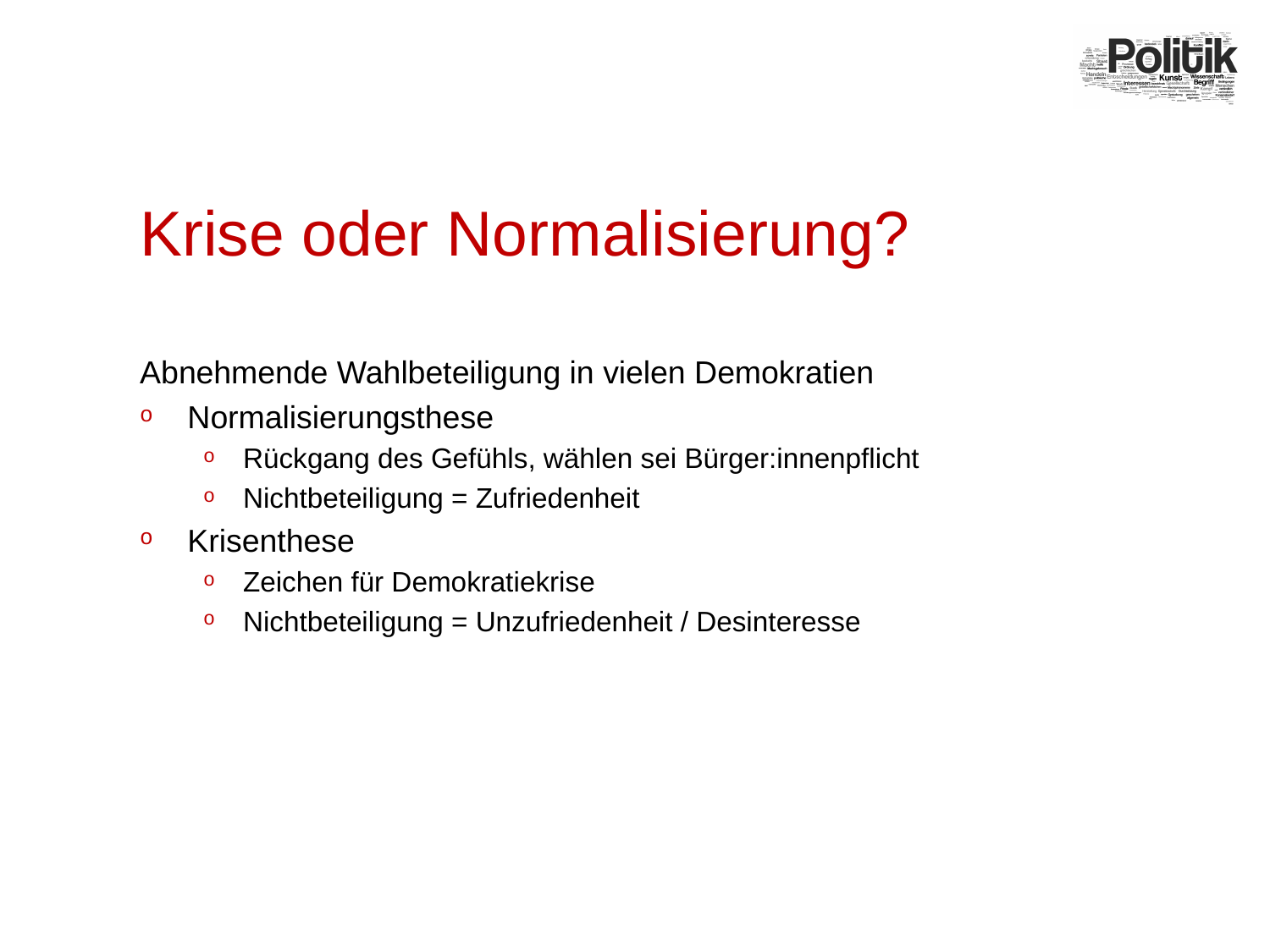

# Krise oder Normalisierung?
Abnehmende Wahlbeteiligung in vielen Demokratien
Normalisierungsthese
Rückgang des Gefühls, wählen sei Bürger:innenpflicht
Nichtbeteiligung = Zufriedenheit
Krisenthese
Zeichen für Demokratiekrise
Nichtbeteiligung = Unzufriedenheit / Desinteresse